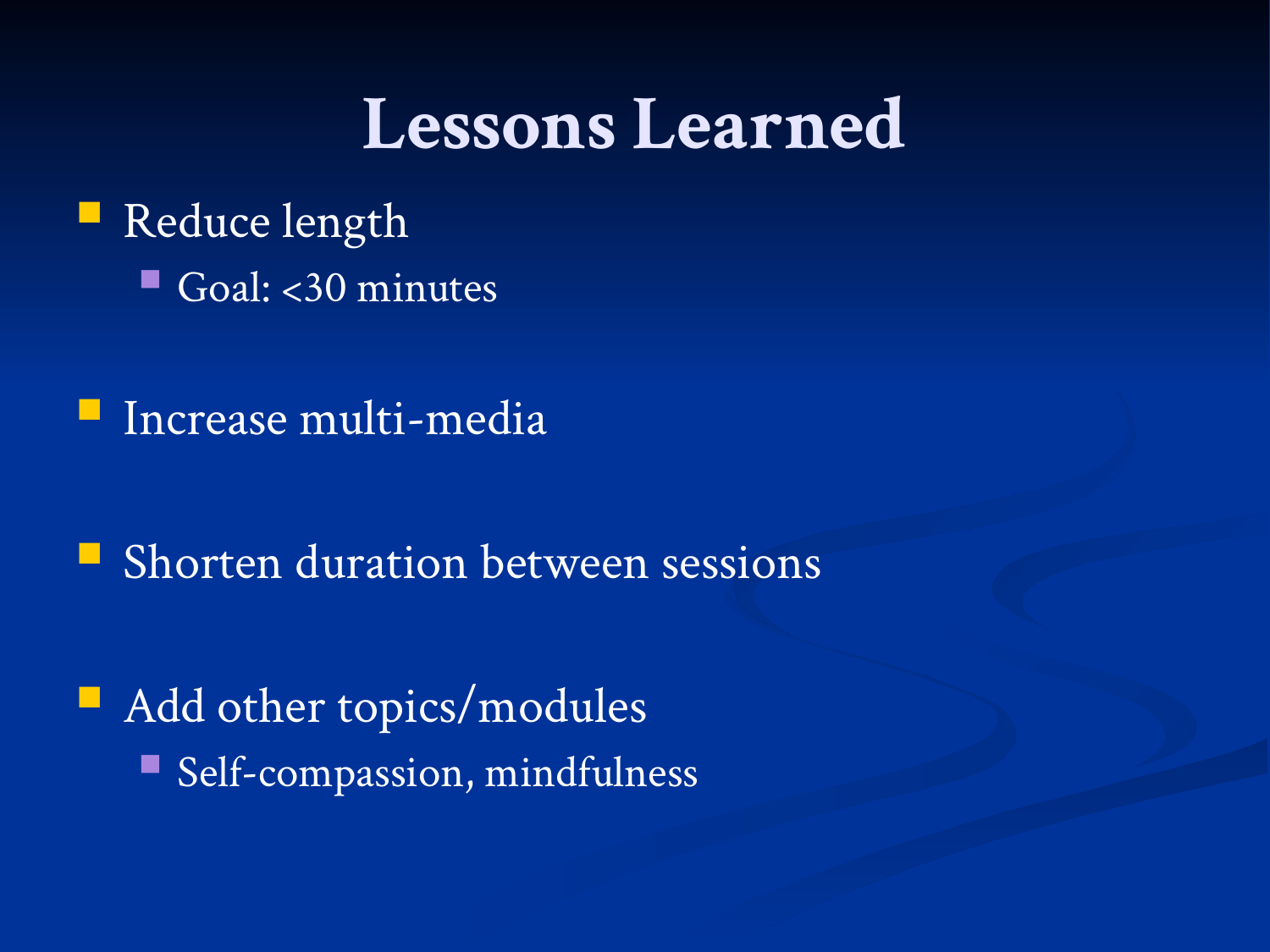

# Lessons Learned
Reduce length
Goal: <30 minutes

Increase multi-media

Shorten duration between sessions

Add other topics/modules
Self-compassion, mindfulness